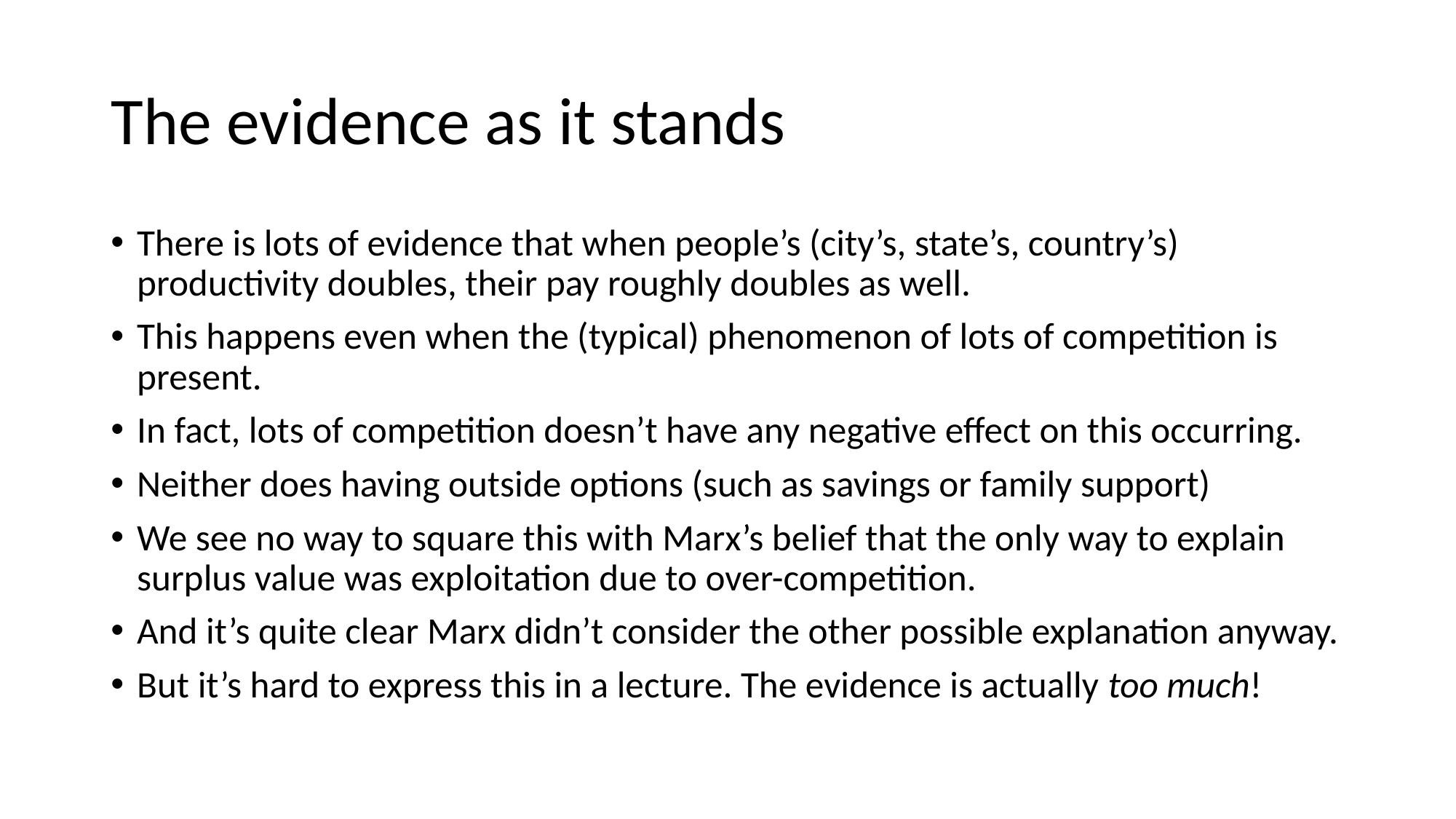

# The evidence as it stands
There is lots of evidence that when people’s (city’s, state’s, country’s) productivity doubles, their pay roughly doubles as well.
This happens even when the (typical) phenomenon of lots of competition is present.
In fact, lots of competition doesn’t have any negative effect on this occurring.
Neither does having outside options (such as savings or family support)
We see no way to square this with Marx’s belief that the only way to explain surplus value was exploitation due to over-competition.
And it’s quite clear Marx didn’t consider the other possible explanation anyway.
But it’s hard to express this in a lecture. The evidence is actually too much!